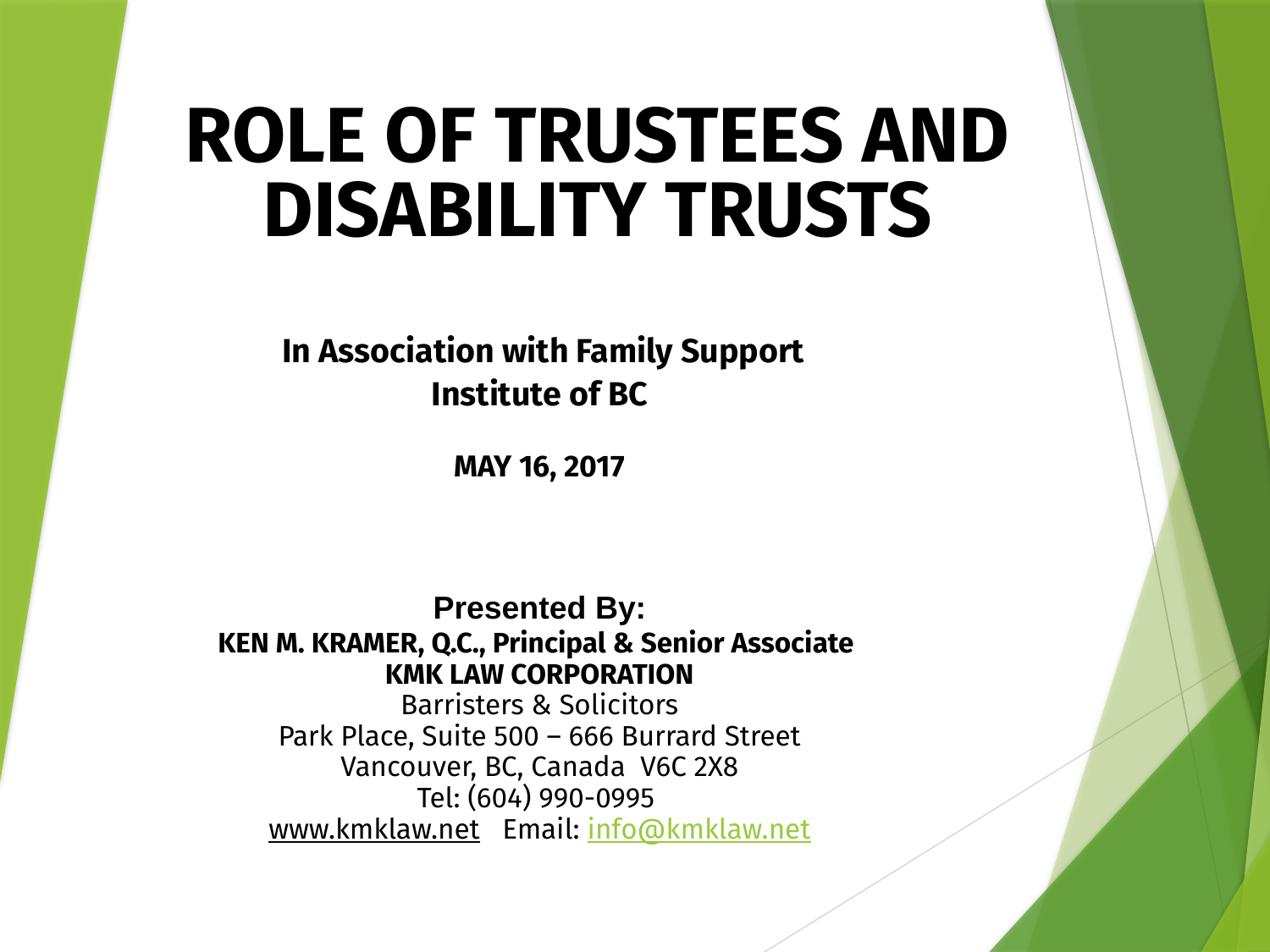

# ROLE OF TRUSTEES AND DISABILITY TRUSTS
   In Association with Family Support
Institute of BC

MAY 16, 2017

Presented By:
Ken M. Kramer, Q.C., Principal & Senior Associate
KMK LAW CORPORATION
Barristers & Solicitors
Park Place, Suite 500 – 666 Burrard Street
Vancouver, BC, Canada  V6C 2X8
Tel: (604) 990-0995
www.kmklaw.net   Email: info@kmklaw.net